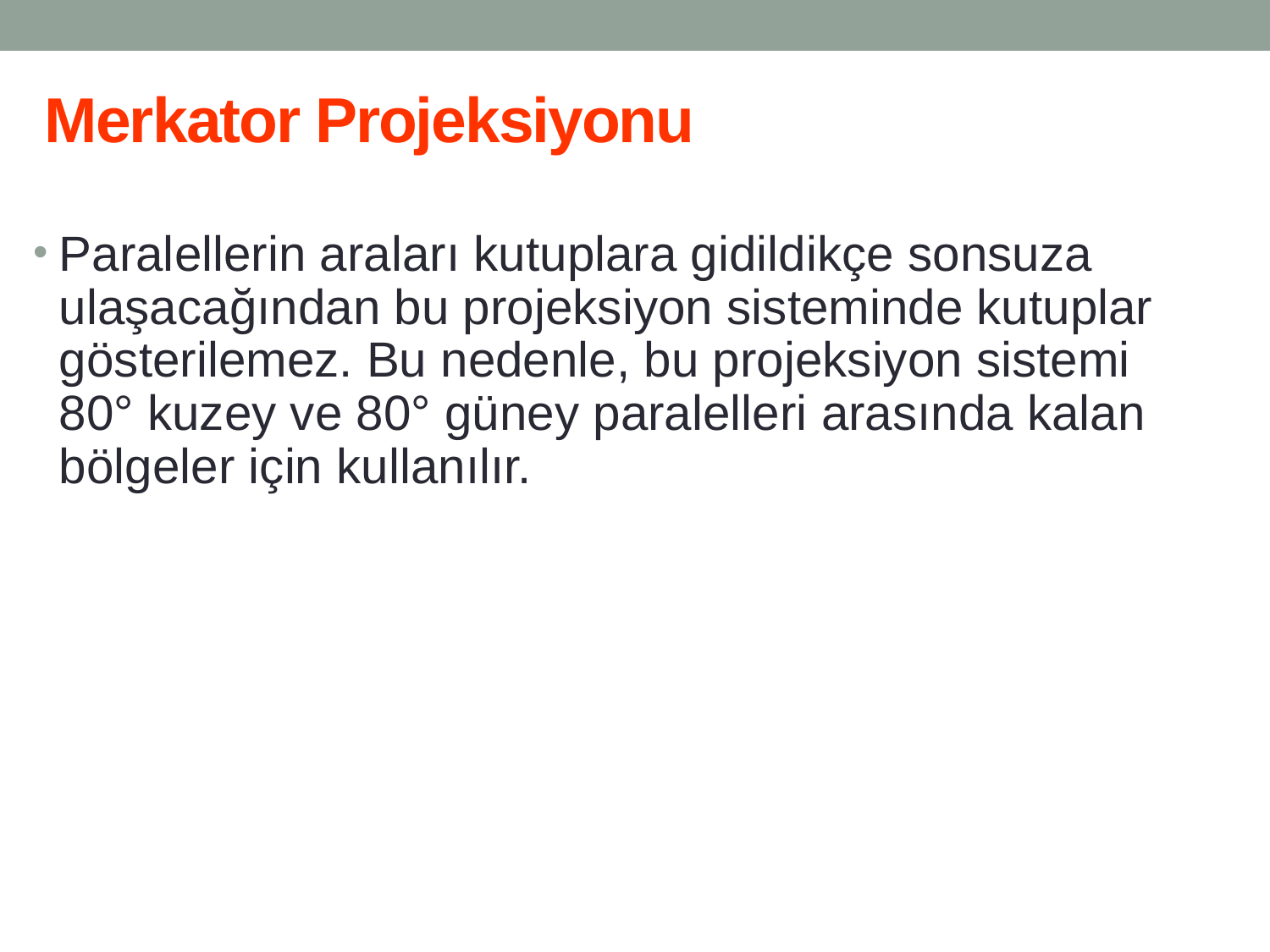

Merkator Projeksiyonu
Paralellerin araları kutuplara gidildikçe sonsuza ulaşacağından bu projeksiyon sisteminde kutuplar gösterilemez. Bu nedenle, bu projeksiyon sistemi 80° kuzey ve 80° güney paralelleri arasında kalan bölgeler için kullanılır.